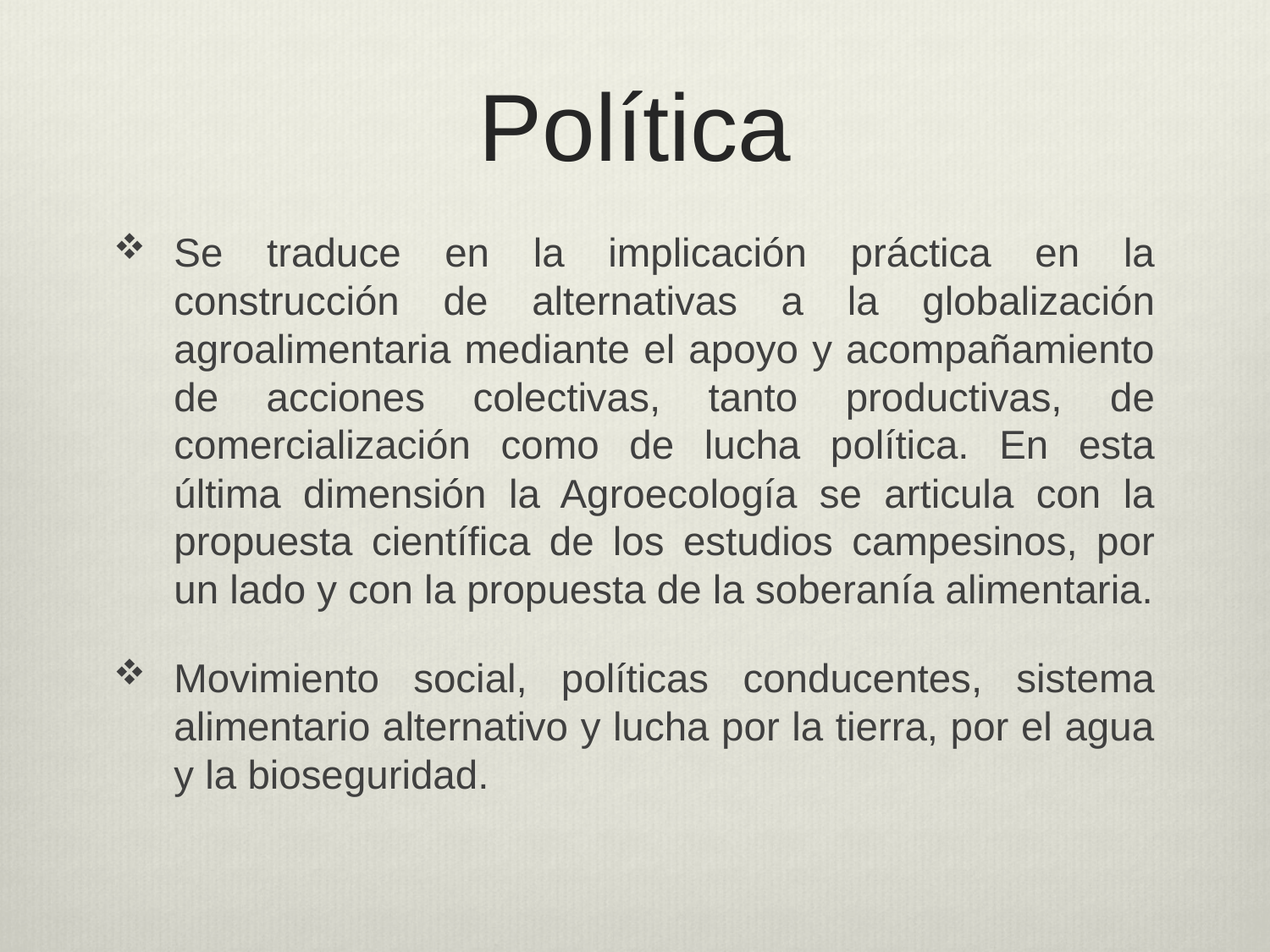

# Política
Se traduce en la implicación práctica en la construcción de alternativas a la globalización agroalimentaria mediante el apoyo y acompañamiento de acciones colectivas, tanto productivas, de comercialización como de lucha política. En esta última dimensión la Agroecología se articula con la propuesta científica de los estudios campesinos, por un lado y con la propuesta de la soberanía alimentaria.
Movimiento social, políticas conducentes, sistema alimentario alternativo y lucha por la tierra, por el agua y la bioseguridad.